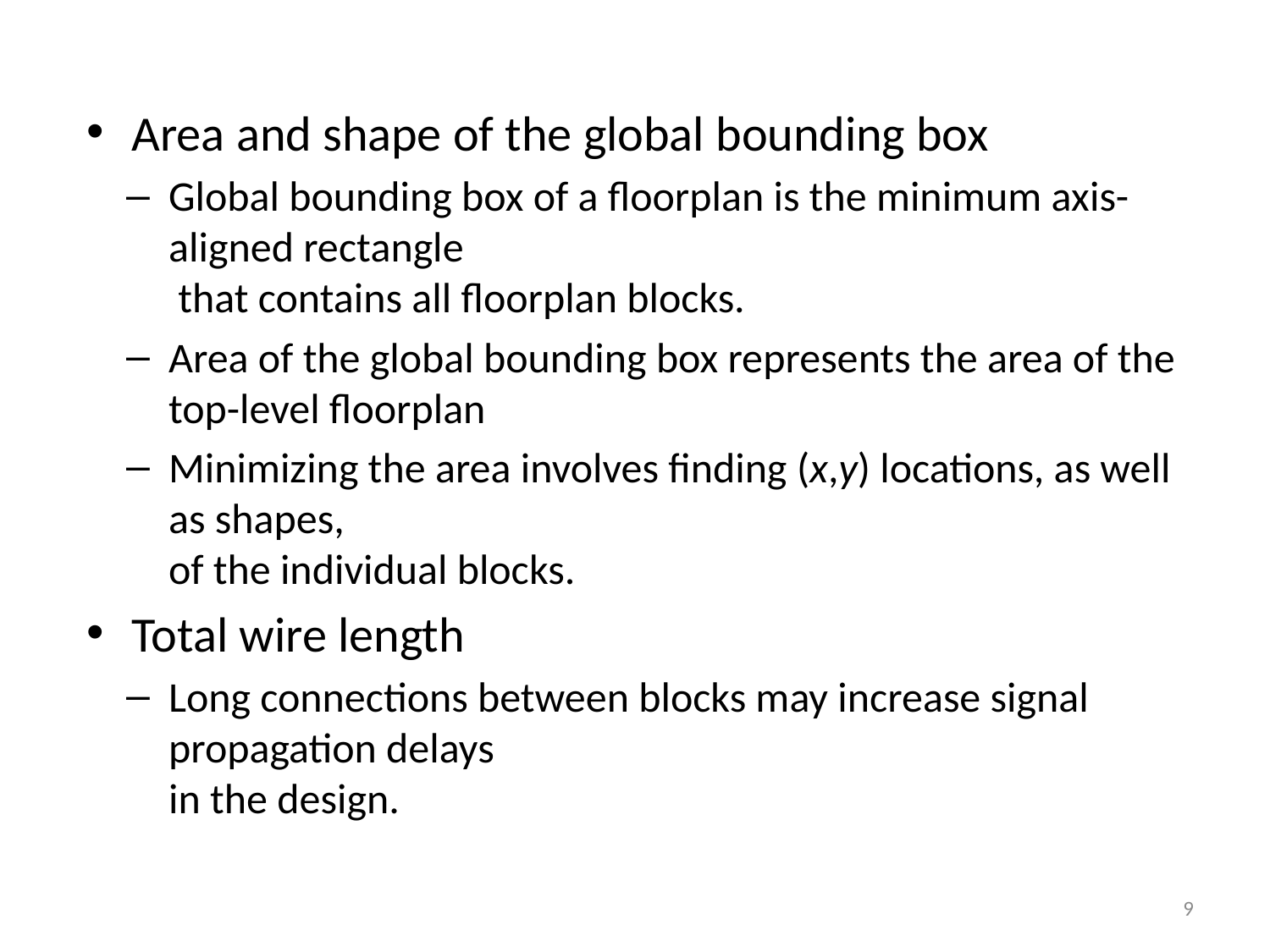

Area and shape of the global bounding box
Global bounding box of a floorplan is the minimum axis-aligned rectangle
 that contains all floorplan blocks.
Area of the global bounding box represents the area of the top-level floorplan
Minimizing the area involves finding (x,y) locations, as well as shapes,
of the individual blocks.
Total wire length
Long connections between blocks may increase signal propagation delays
in the design.
9